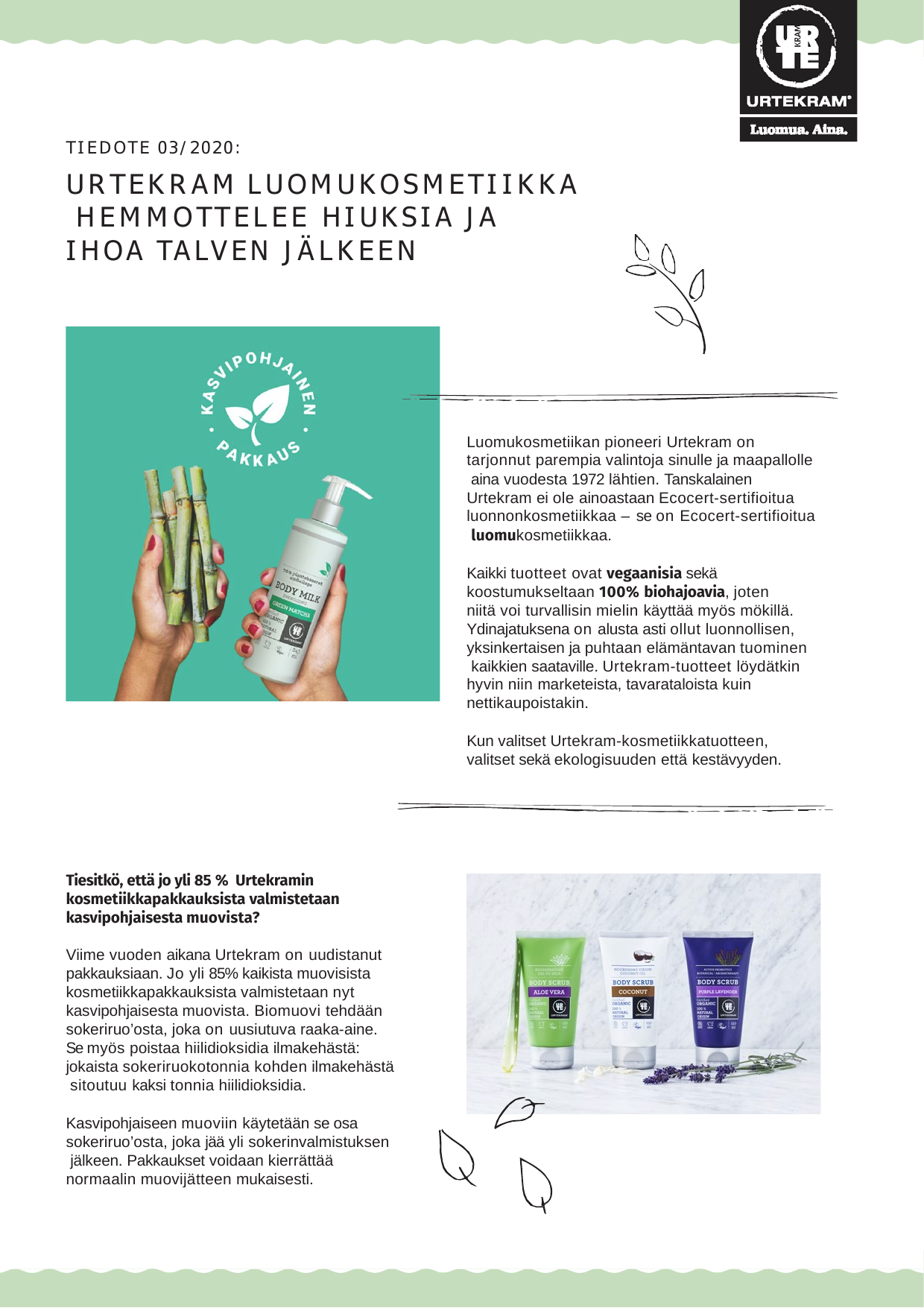

TIEDOTE 03/2020:
URTEKRAM LUOMUKOSMETIIKKA  HEMMOTTELEE HIUKSIA JA
IHOA TALVEN JÄLKEEN

Luomukosmetiikan pioneeri Urtekram on  tarjonnut parempia valintoja sinulle ja maapallolle  aina vuodesta 1972 lähtien. Tanskalainen  Urtekram ei ole ainoastaan Ecocert-sertifioitua  luonnonkosmetiikkaa – se on Ecocert-sertifioitua  luomukosmetiikkaa.

Kaikki tuotteet ovat vegaanisia sekä  koostumukseltaan 100% biohajoavia, joten  niitä voi turvallisin mielin käyttää myös mökillä.  Ydinajatuksena on alusta asti ollut luonnollisen,
yksinkertaisen ja puhtaan elämäntavan tuominen  kaikkien saataville. Urtekram-tuotteet löydätkin  hyvin niin marketeista, tavarataloista kuin  nettikaupoistakin.

Kun valitset Urtekram-kosmetiikkatuotteen,  valitset sekä ekologisuuden että kestävyyden.

Tiesitkö, että jo yli 85 % Urtekramin  kosmetiikkapakkauksista valmistetaan  kasvipohjaisesta muovista?

Viime vuoden aikana Urtekram on uudistanut  pakkauksiaan. Jo yli 85% kaikista muovisista  kosmetiikkapakkauksista valmistetaan nyt  kasvipohjaisesta muovista. Biomuovi tehdään  sokeriruo’osta, joka on uusiutuva raaka-aine.  Se myös poistaa hiilidioksidia ilmakehästä:  jokaista sokeriruokotonnia kohden ilmakehästä  sitoutuu kaksi tonnia hiilidioksidia.

Kasvipohjaiseen muoviin käytetään se osa  sokeriruo’osta, joka jää yli sokerinvalmistuksen  jälkeen. Pakkaukset voidaan kierrättää  normaalin muovijätteen mukaisesti.